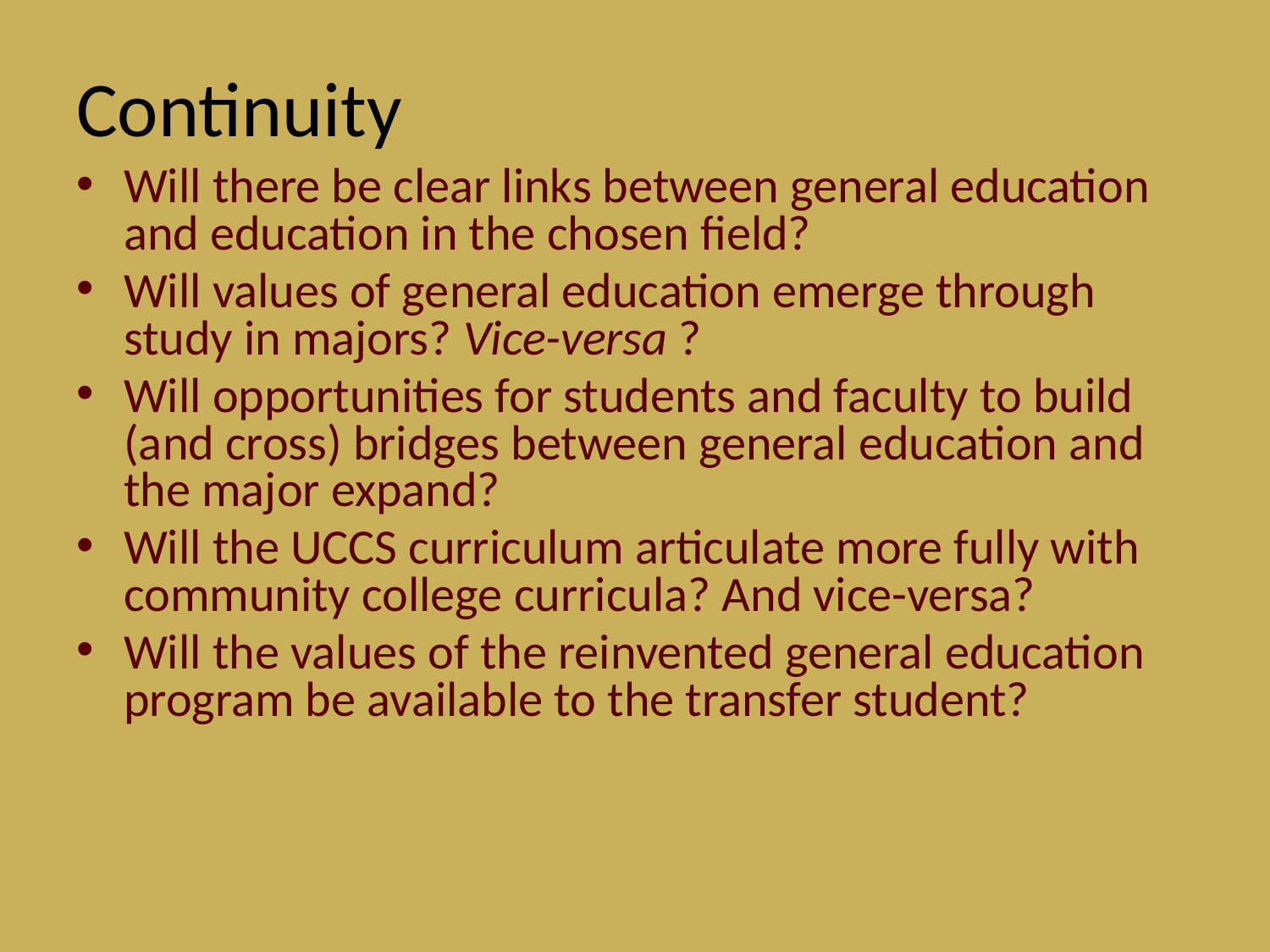

# Continuity
Will there be clear links between general education and education in the chosen field?
Will values of general education emerge through study in majors? Vice-versa ?
Will opportunities for students and faculty to build (and cross) bridges between general education and the major expand?
Will the UCCS curriculum articulate more fully with community college curricula? And vice-versa?
Will the values of the reinvented general education program be available to the transfer student?